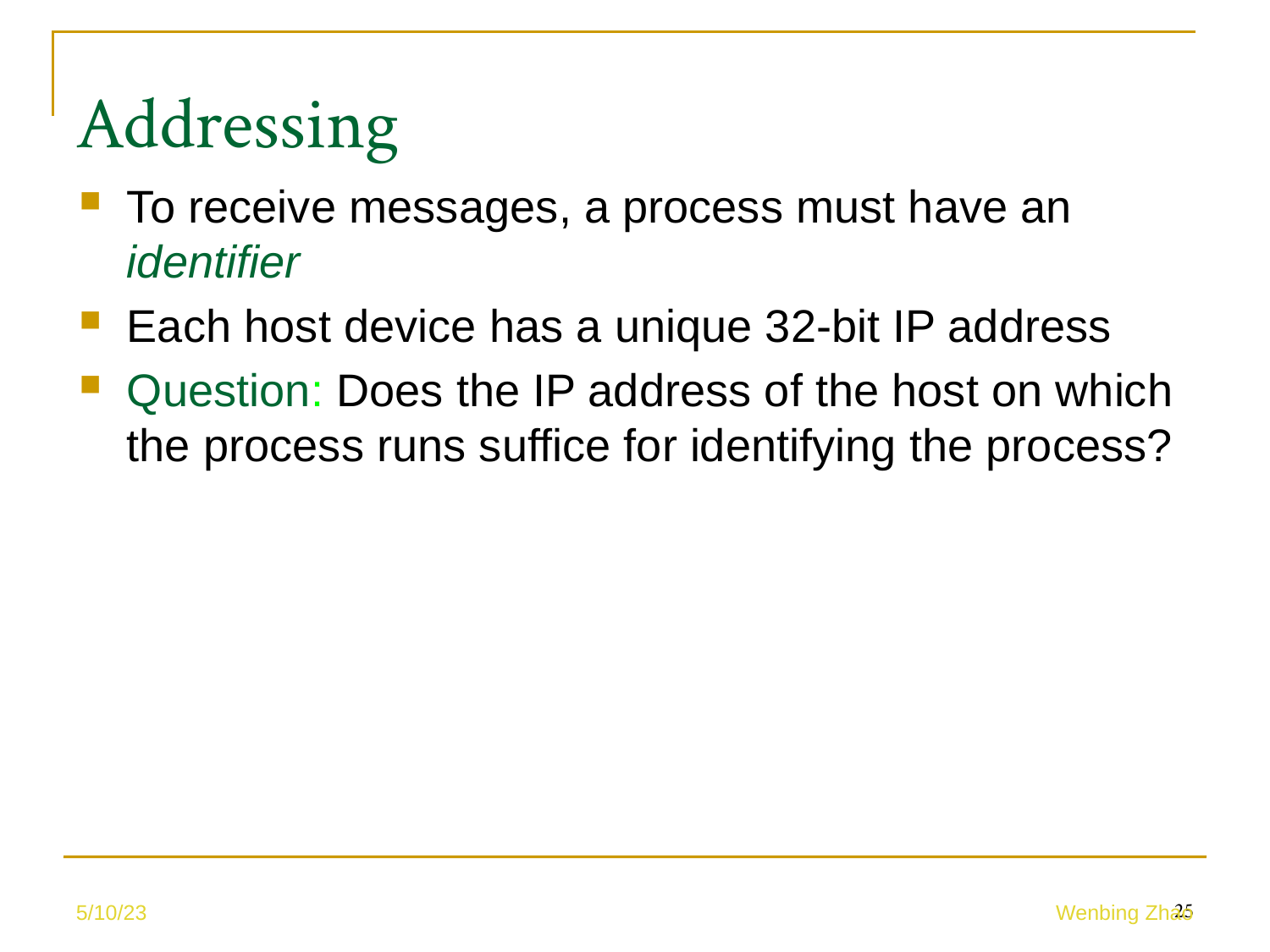

Addressing
To receive messages, a process must have an identifier
Each host device has a unique 32-bit IP address
Question: Does the IP address of the host on which the process runs suffice for identifying the process?
25
5/10/23
Wenbing Zhao